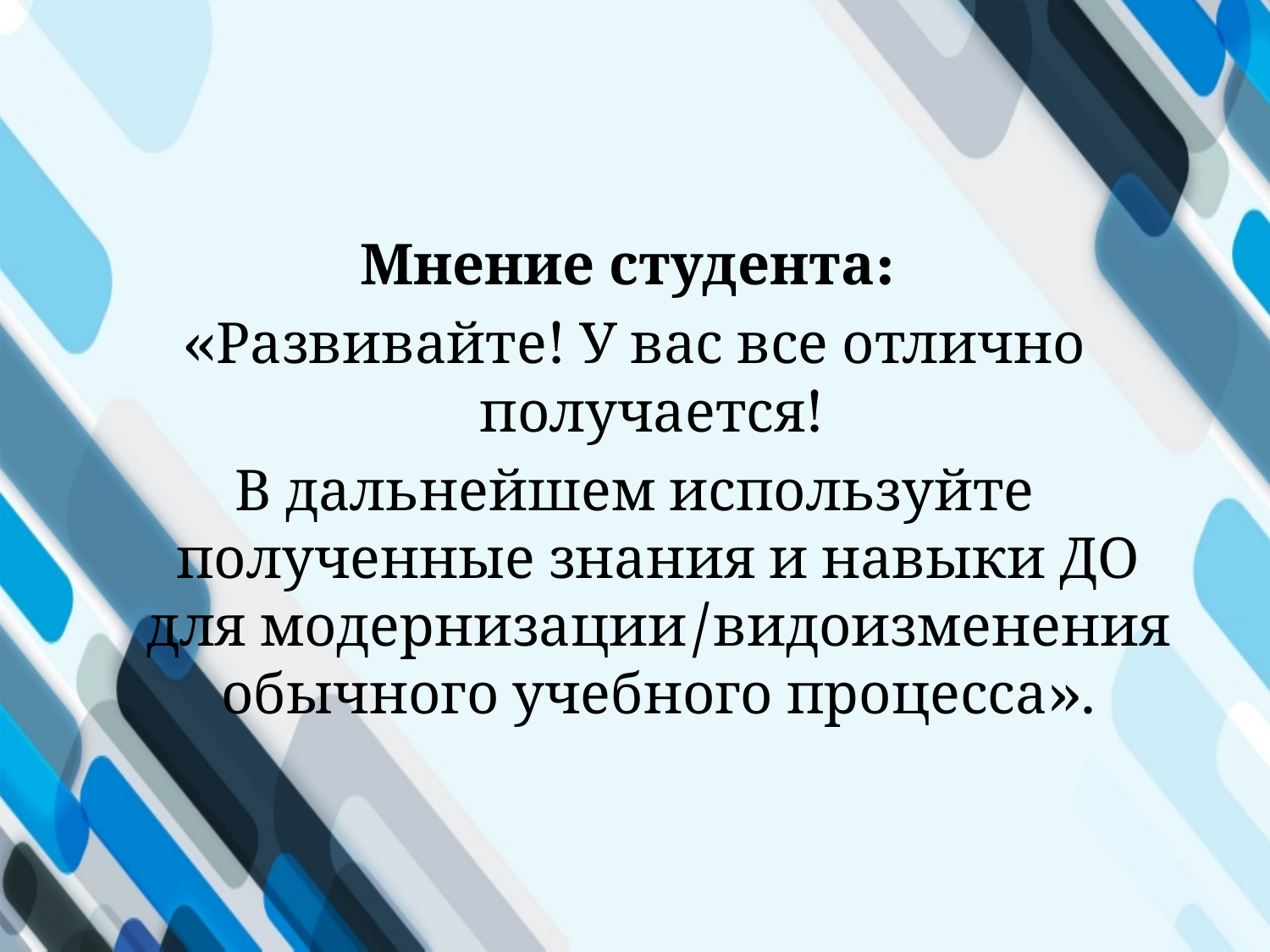

Мнение студента:
«Развивайте! У вас все отлично получается!
В дальнейшем используйте полученные знания и навыки ДО для модернизации/видоизменения обычного учебного процесса».